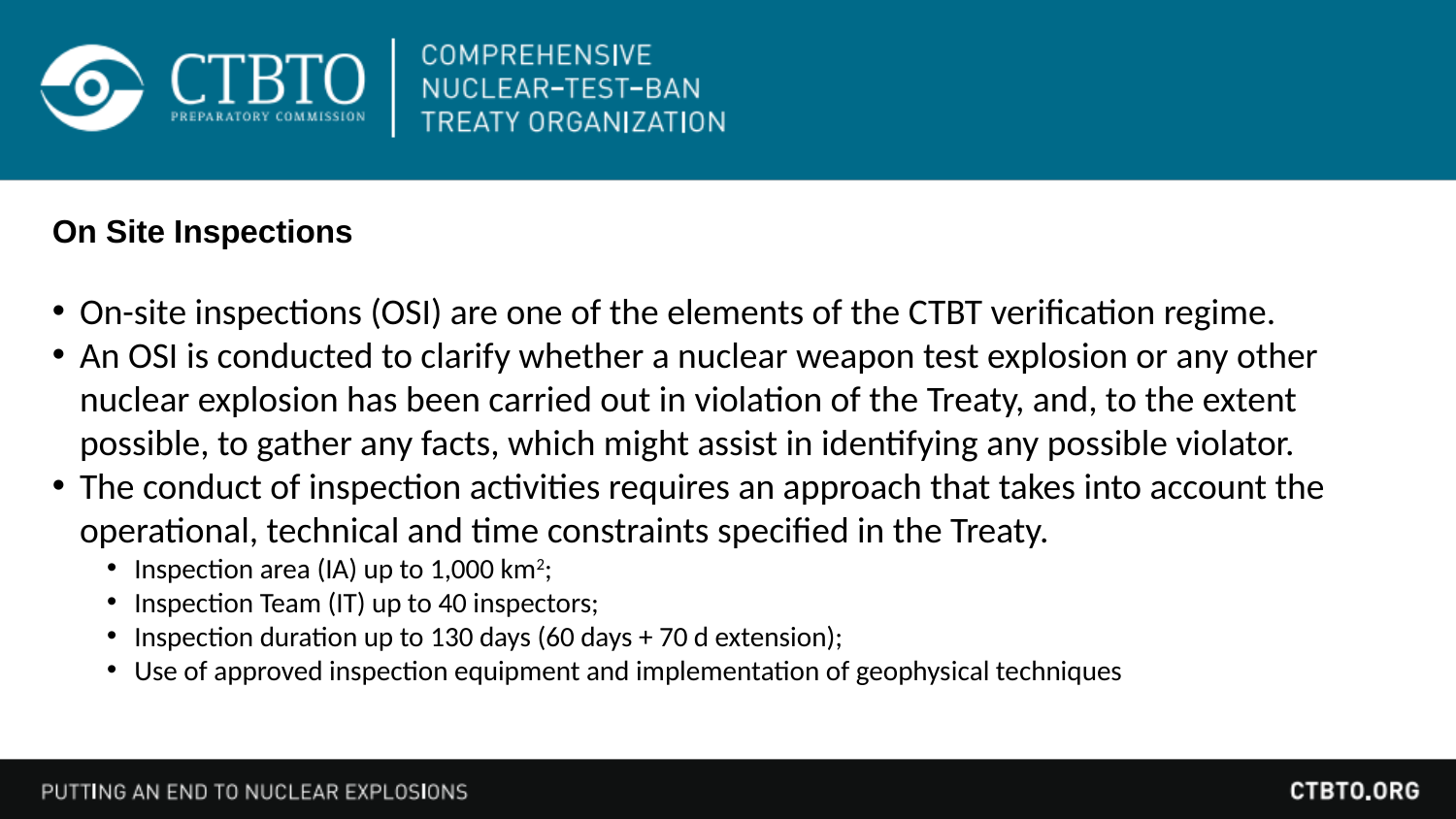

On Site Inspections

On-site inspections (OSI) are one of the elements of the CTBT verification regime.
An OSI is conducted to clarify whether a nuclear weapon test explosion or any other nuclear explosion has been carried out in violation of the Treaty, and, to the extent possible, to gather any facts, which might assist in identifying any possible violator.
The conduct of inspection activities requires an approach that takes into account the operational, technical and time constraints specified in the Treaty.
Inspection area (IA) up to 1,000 km2;
Inspection Team (IT) up to 40 inspectors;
Inspection duration up to 130 days (60 days + 70 d extension);
Use of approved inspection equipment and implementation of geophysical techniques